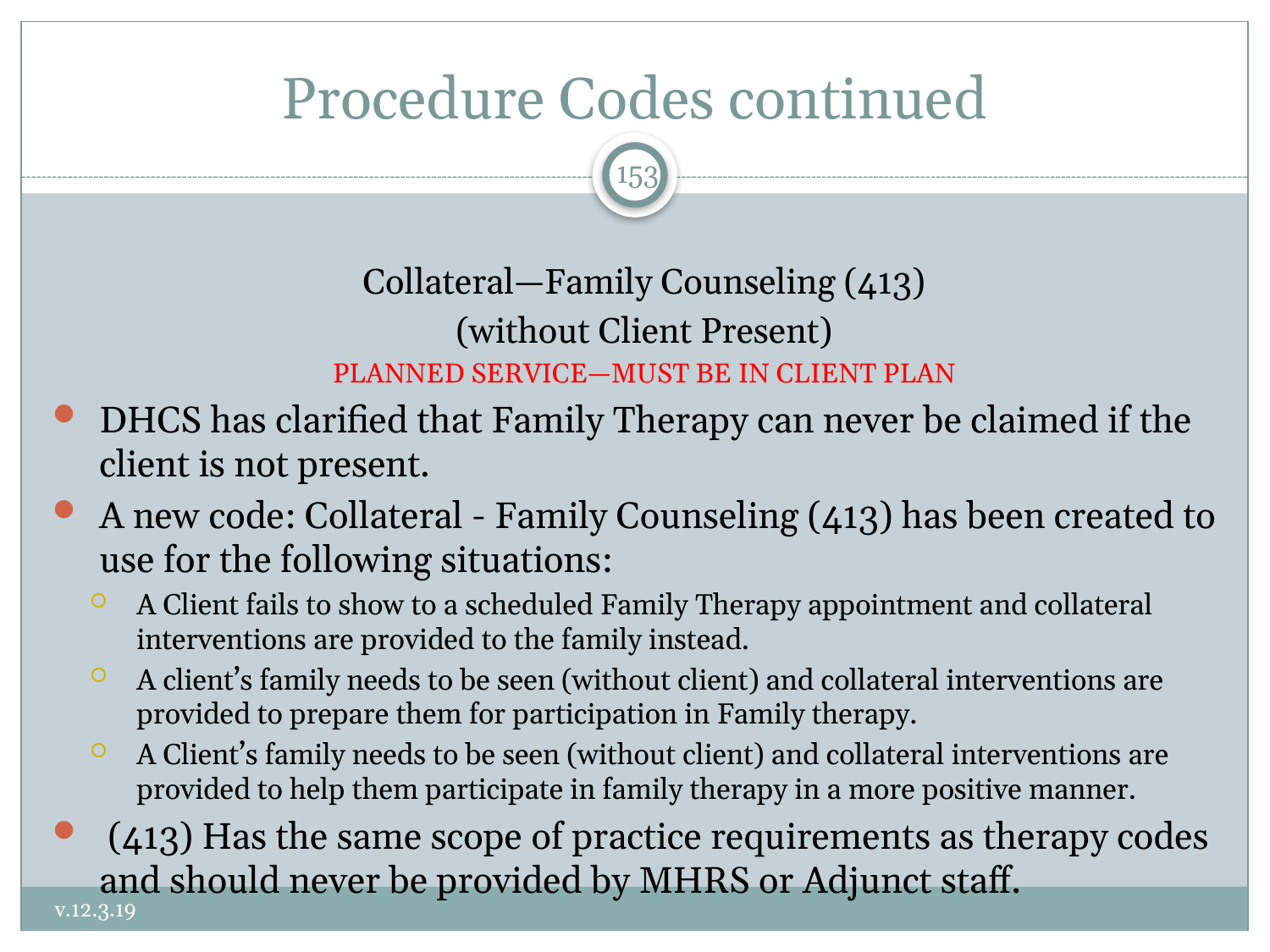

# Procedure Codes continued
153

Collateral—Family Counseling (413)
(without Client Present)
PLANNED SERVICE—MUST BE IN CLIENT PLAN
DHCS has clarified that Family Therapy can never be claimed if the client is not present.
A new code: Collateral - Family Counseling (413) has been created to use for the following situations:
A Client fails to show to a scheduled Family Therapy appointment and collateral interventions are provided to the family instead.
A client’s family needs to be seen (without client) and collateral interventions are provided to prepare them for participation in Family therapy.
A Client’s family needs to be seen (without client) and collateral interventions are provided to help them participate in family therapy in a more positive manner.
 (413) Has the same scope of practice requirements as therapy codes and should never be provided by MHRS or Adjunct staff.

v.12.3.19